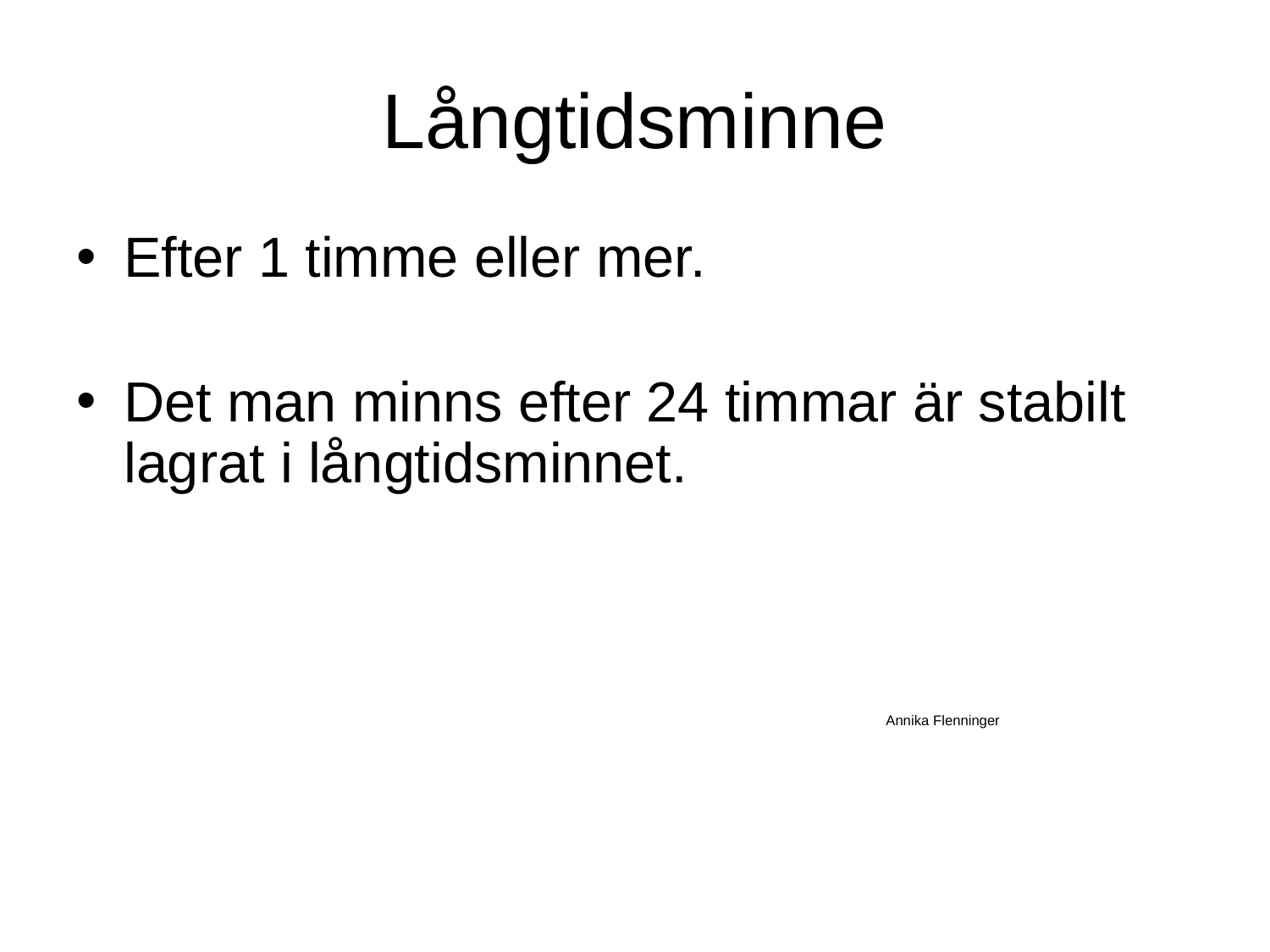

# Långtidsminne
Efter 1 timme eller mer.

Det man minns efter 24 timmar är stabilt lagrat i långtidsminnet.

							Annika Flenninger